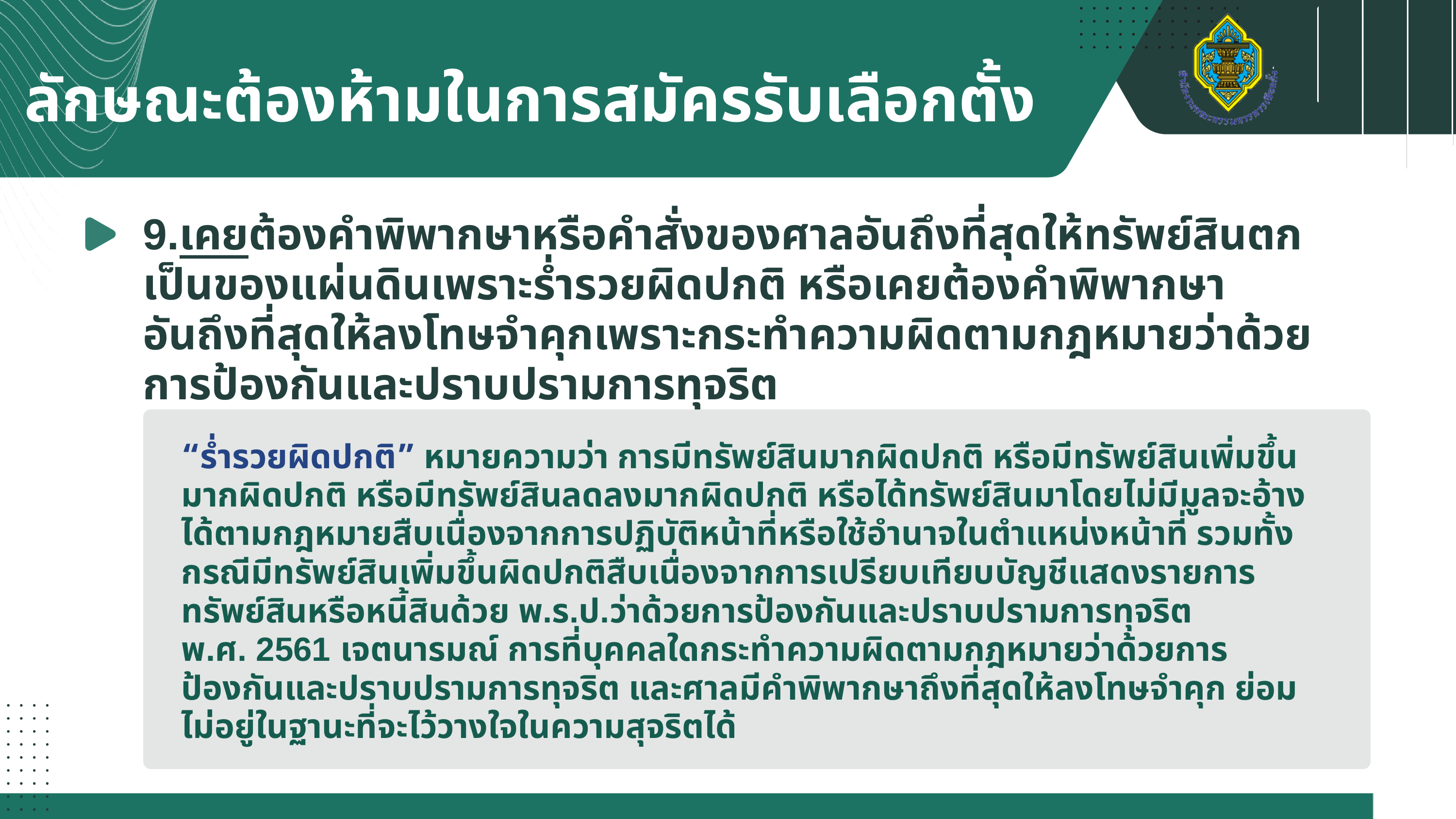

ลักษณะต้องห้ามในการสมัครรับเลือกตั้ง
9.เคยต้องคำพิพากษาหรือคำสั่งของศาลอันถึงที่สุดให้ทรัพย์สินตกเป็นของแผ่นดินเพราะร่ำรวยผิดปกติ หรือเคยต้องคำพิพากษา
อันถึงที่สุดให้ลงโทษจำคุกเพราะกระทำความผิดตามกฎหมายว่าด้วยการป้องกันและปราบปรามการทุจริต

“ร่ำรวยผิดปกติ” หมายความว่า การมีทรัพย์สินมากผิดปกติ หรือมีทรัพย์สินเพิ่มขึ้นมากผิดปกติ หรือมีทรัพย์สินลดลงมากผิดปกติ หรือได้ทรัพย์สินมาโดยไม่มีมูลจะอ้างได้ตามกฎหมายสืบเนื่องจากการปฏิบัติหน้าที่หรือใช้อำนาจในตำแหน่งหน้าที่ รวมทั้งกรณีมีทรัพย์สินเพิ่มขึ้นผิดปกติสืบเนื่องจากการเปรียบเทียบบัญชีแสดงรายการทรัพย์สินหรือหนี้สินด้วย พ.ร.ป.ว่าด้วยการป้องกันและปราบปรามการทุจริต
พ.ศ. 2561 เจตนารมณ์ การที่บุคคลใดกระทำความผิดตามกฎหมายว่าด้วยการป้องกันและปราบปรามการทุจริต และศาลมีคำพิพากษาถึงที่สุดให้ลงโทษจำคุก ย่อมไม่อยู่ในฐานะที่จะไว้วางใจในความสุจริตได้